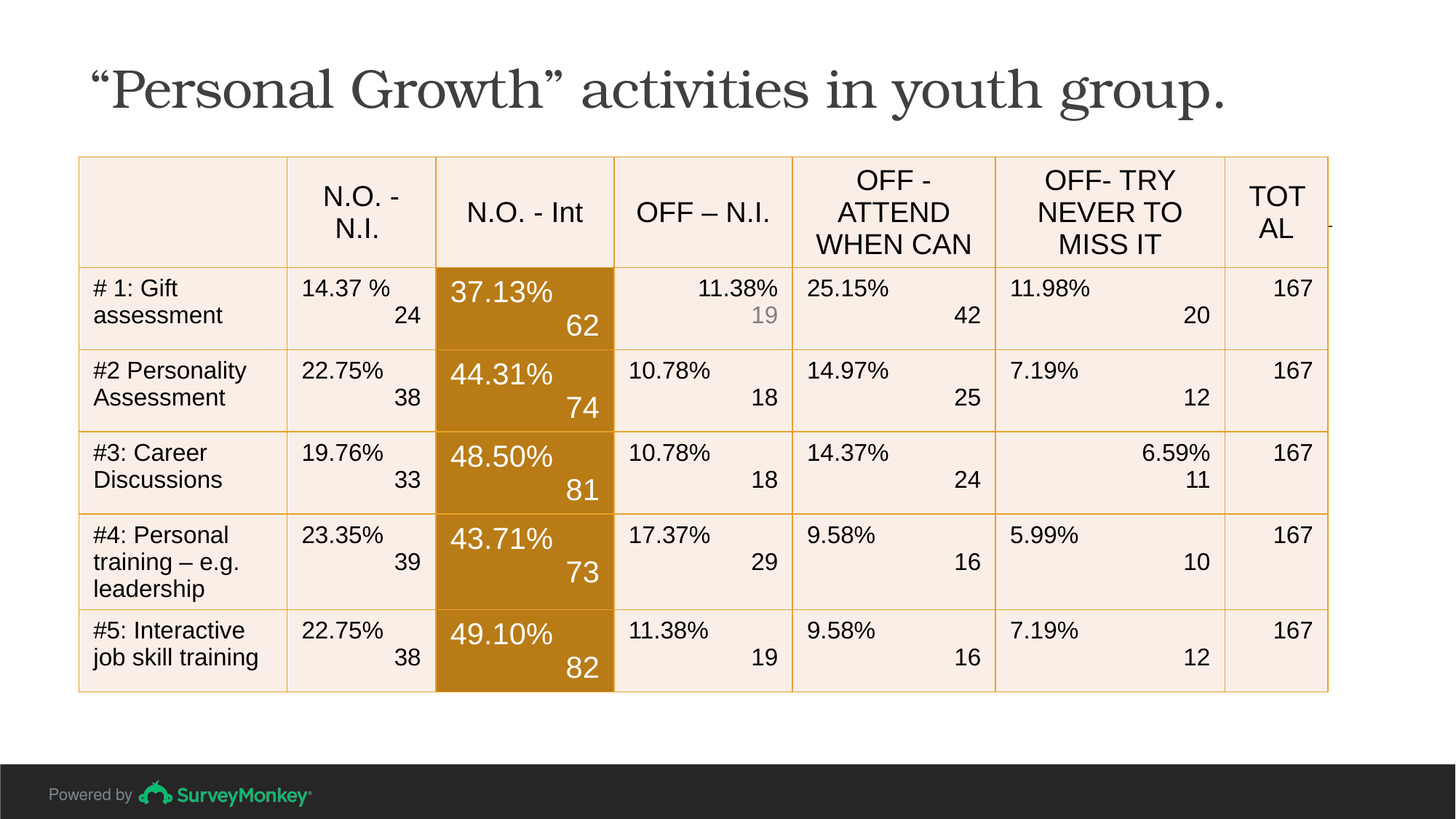

# “Personal Growth” activities in youth group.
|  | N.O. - N.I. | N.O. - Int | OFF – N.I. | OFF - ATTEND WHEN CAN | OFF- TRY NEVER TO MISS IT | TOTAL |
| --- | --- | --- | --- | --- | --- | --- |
| # 1: Gift assessment | 14.37 % 24 | 37.13% 62 | 11.38% 19 | 25.15% 42 | 11.98% 20 | 167 |
| #2 Personality Assessment | 22.75% 38 | 44.31% 74 | 10.78% 18 | 14.97% 25 | 7.19% 12 | 167 |
| #3: Career Discussions | 19.76% 33 | 48.50% 81 | 10.78% 18 | 14.37% 24 | 6.59% 11 | 167 |
| #4: Personal training – e.g. leadership | 23.35% 39 | 43.71% 73 | 17.37% 29 | 9.58% 16 | 5.99% 10 | 167 |
| #5: Interactive job skill training | 22.75% 38 | 49.10% 82 | 11.38% 19 | 9.58% 16 | 7.19% 12 | 167 |